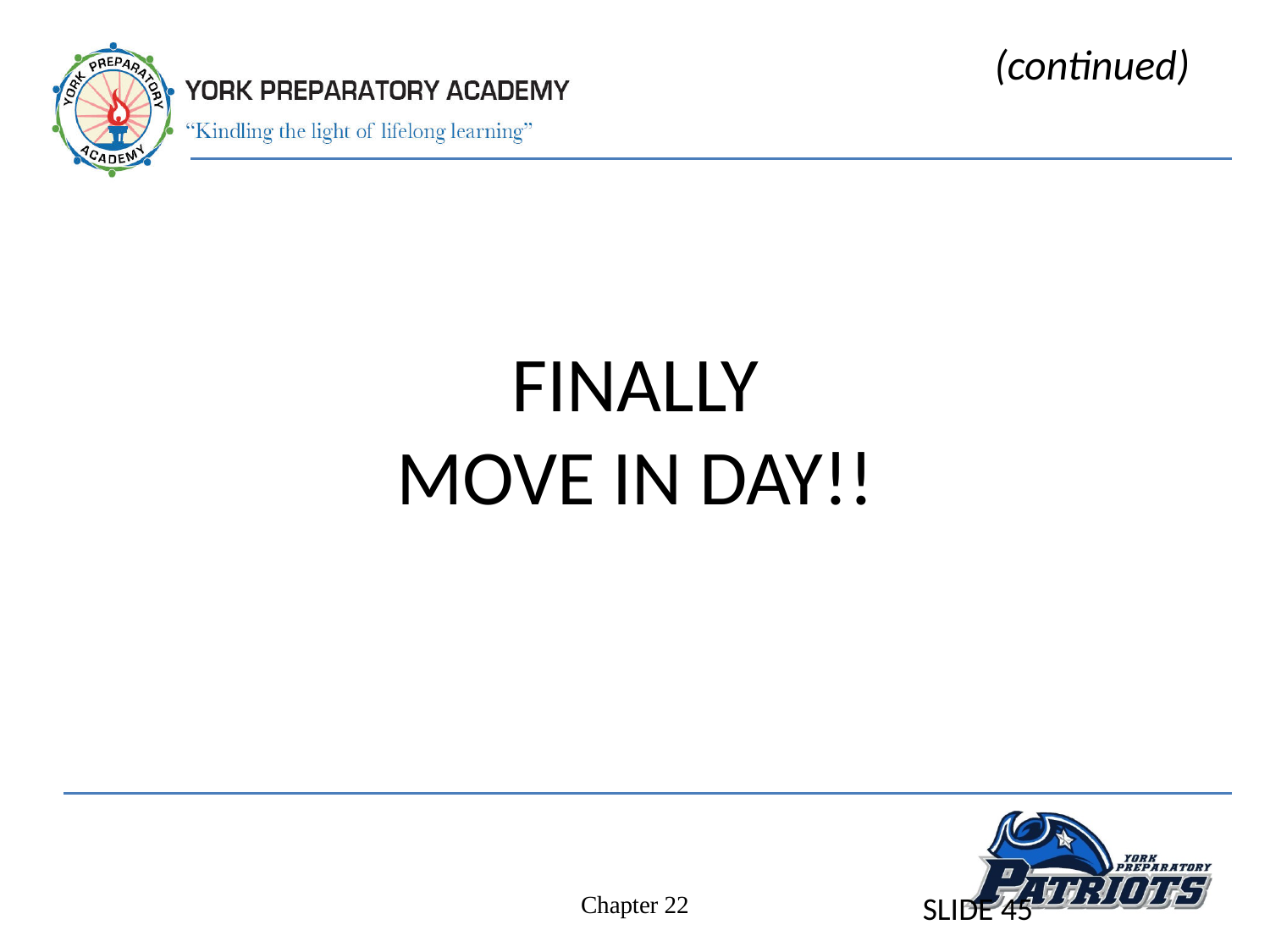

(continued)
# FINALLY MOVE IN DAY!!
SLIDE 45
Chapter 22